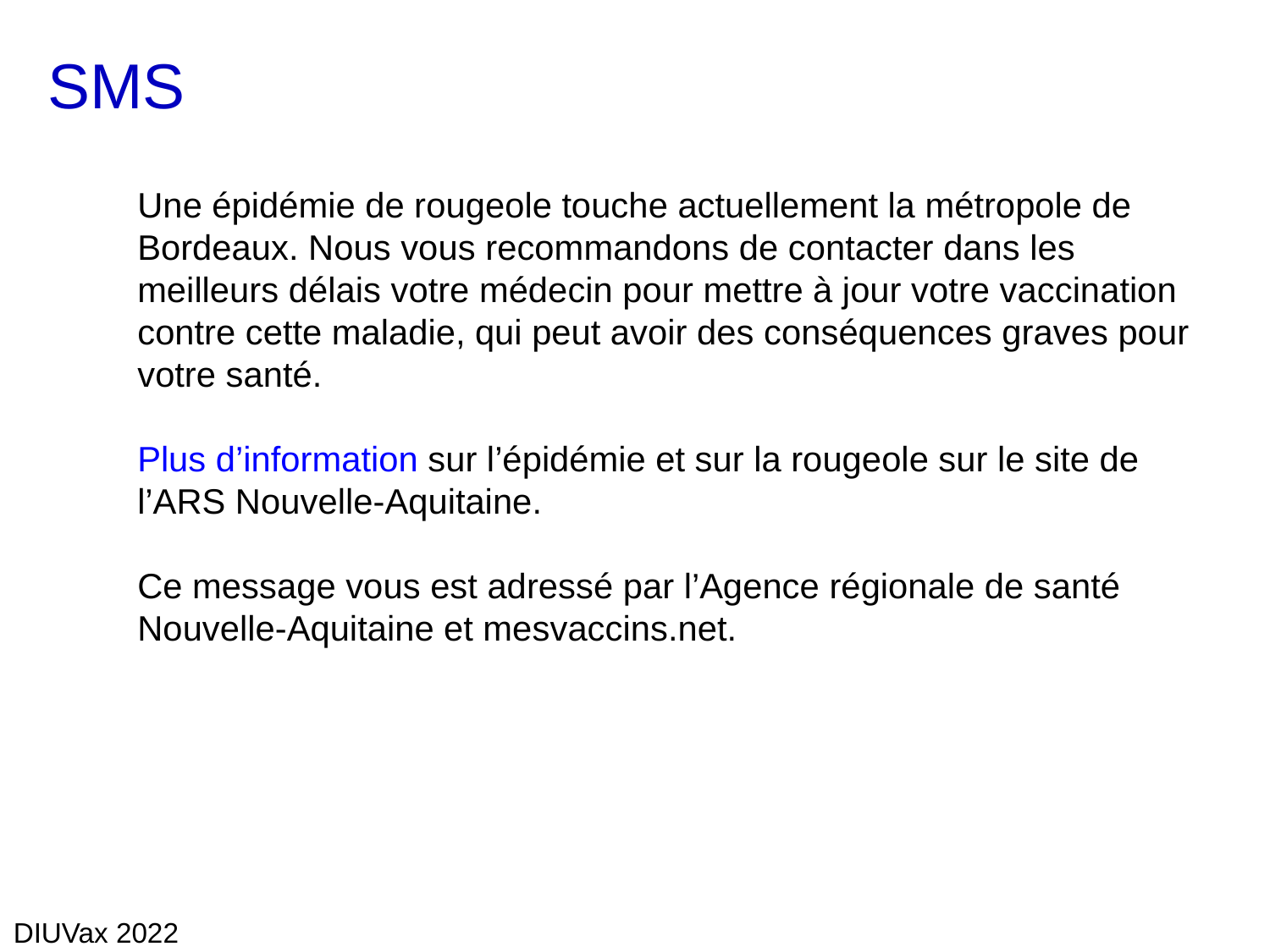

# SMS
Une épidémie de rougeole touche actuellement la métropole de Bordeaux. Nous vous recommandons de contacter dans les meilleurs délais votre médecin pour mettre à jour votre vaccination contre cette maladie, qui peut avoir des conséquences graves pour votre santé.

Plus d’information sur l’épidémie et sur la rougeole sur le site de l’ARS Nouvelle-Aquitaine.

Ce message vous est adressé par l’Agence régionale de santé Nouvelle-Aquitaine et mesvaccins.net.